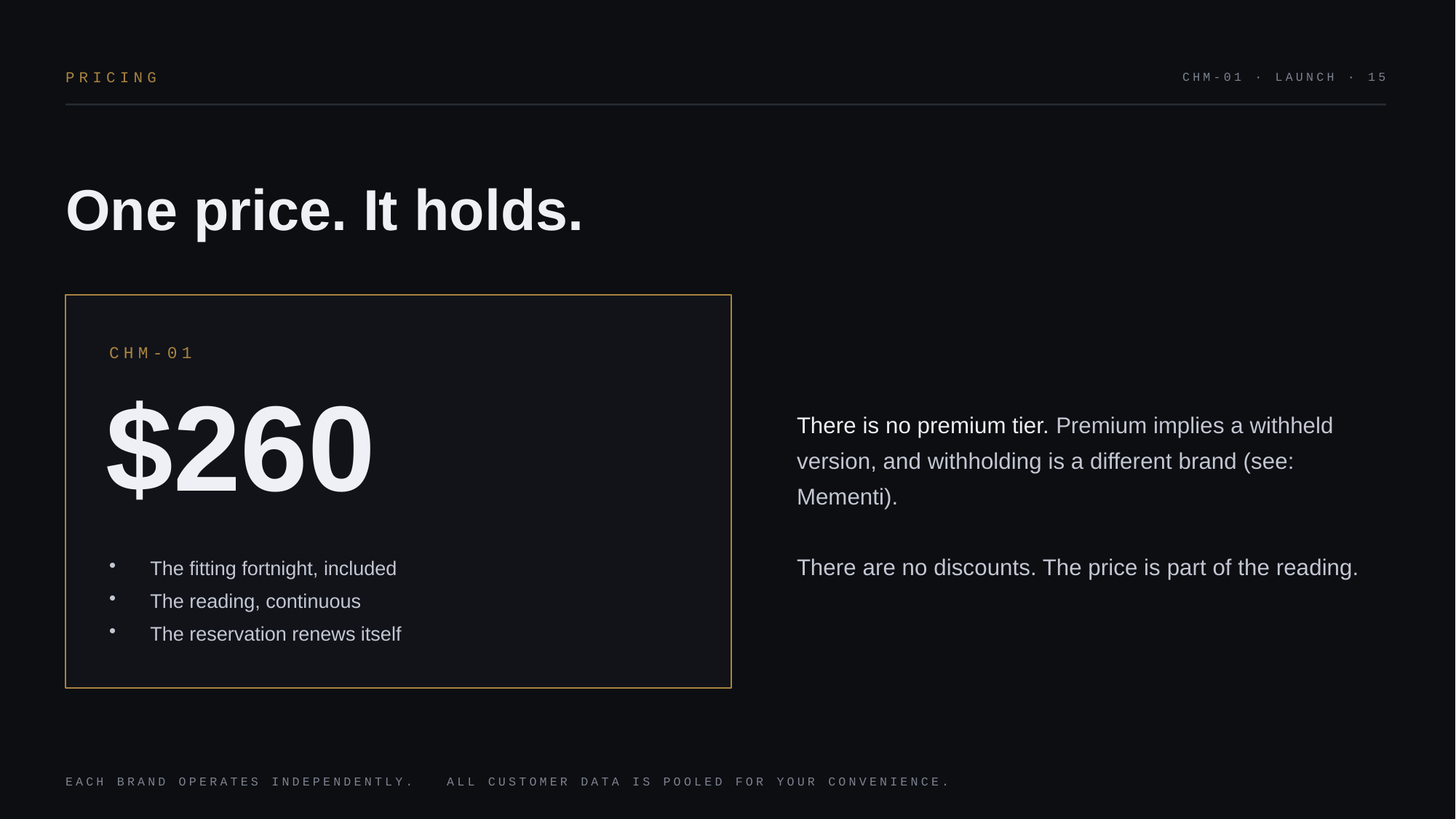

PRICING
CHM-01 · LAUNCH · 15

One price. It holds.

There is no premium tier. Premium implies a withheld version, and withholding is a different brand (see: Mementi).

There are no discounts. The price is part of the reading.
CHM-01
$260
The fitting fortnight, included
The reading, continuous
The reservation renews itself
EACH BRAND OPERATES INDEPENDENTLY.   ALL CUSTOMER DATA IS POOLED FOR YOUR CONVENIENCE.